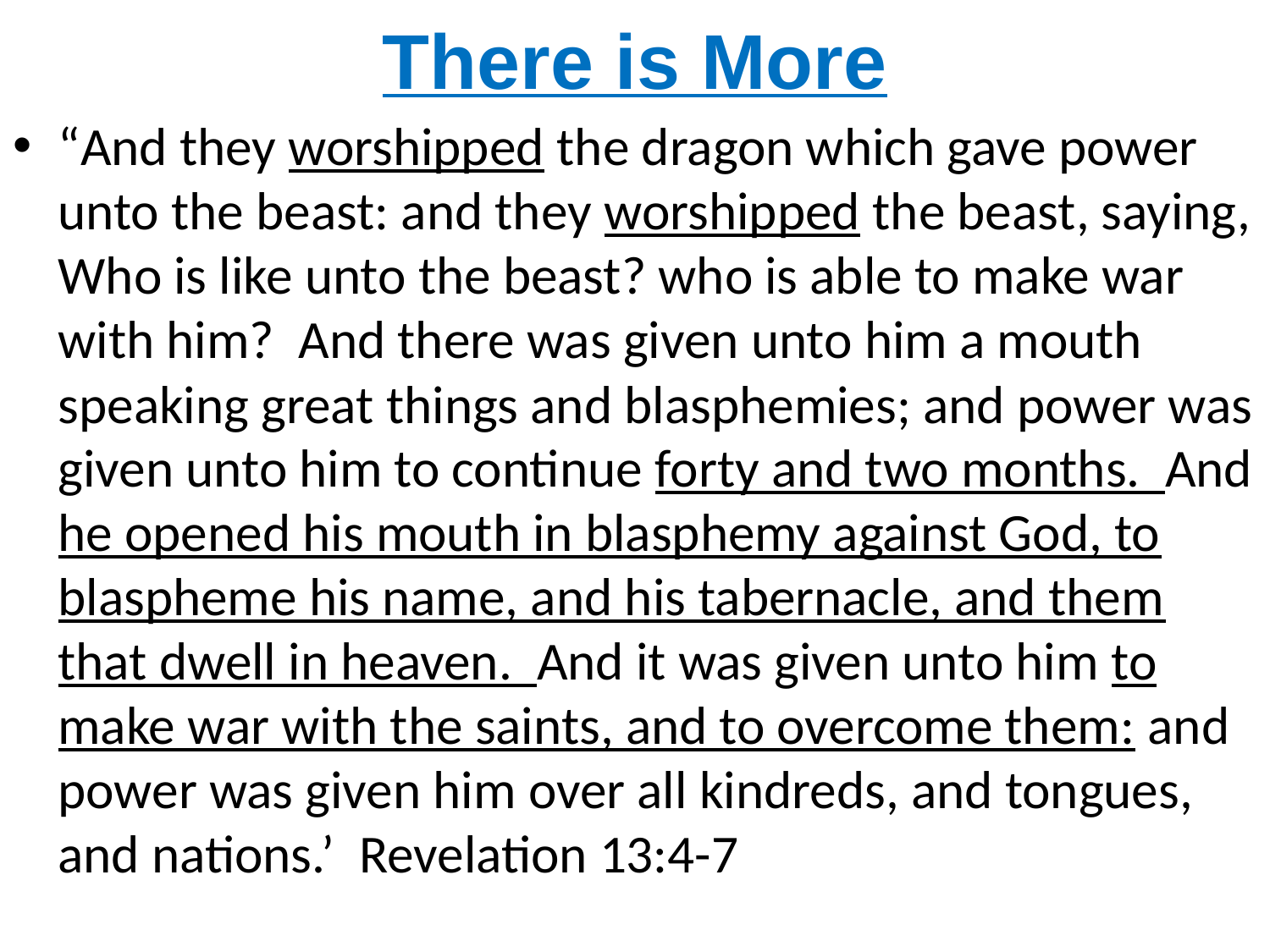

# There is More
“And they worshipped the dragon which gave power unto the beast: and they worshipped the beast, saying, Who is like unto the beast? who is able to make war with him?  And there was given unto him a mouth speaking great things and blasphemies; and power was given unto him to continue forty and two months.  And he opened his mouth in blasphemy against God, to blaspheme his name, and his tabernacle, and them that dwell in heaven.  And it was given unto him to make war with the saints, and to overcome them: and power was given him over all kindreds, and tongues, and nations.’  Revelation 13:4-7